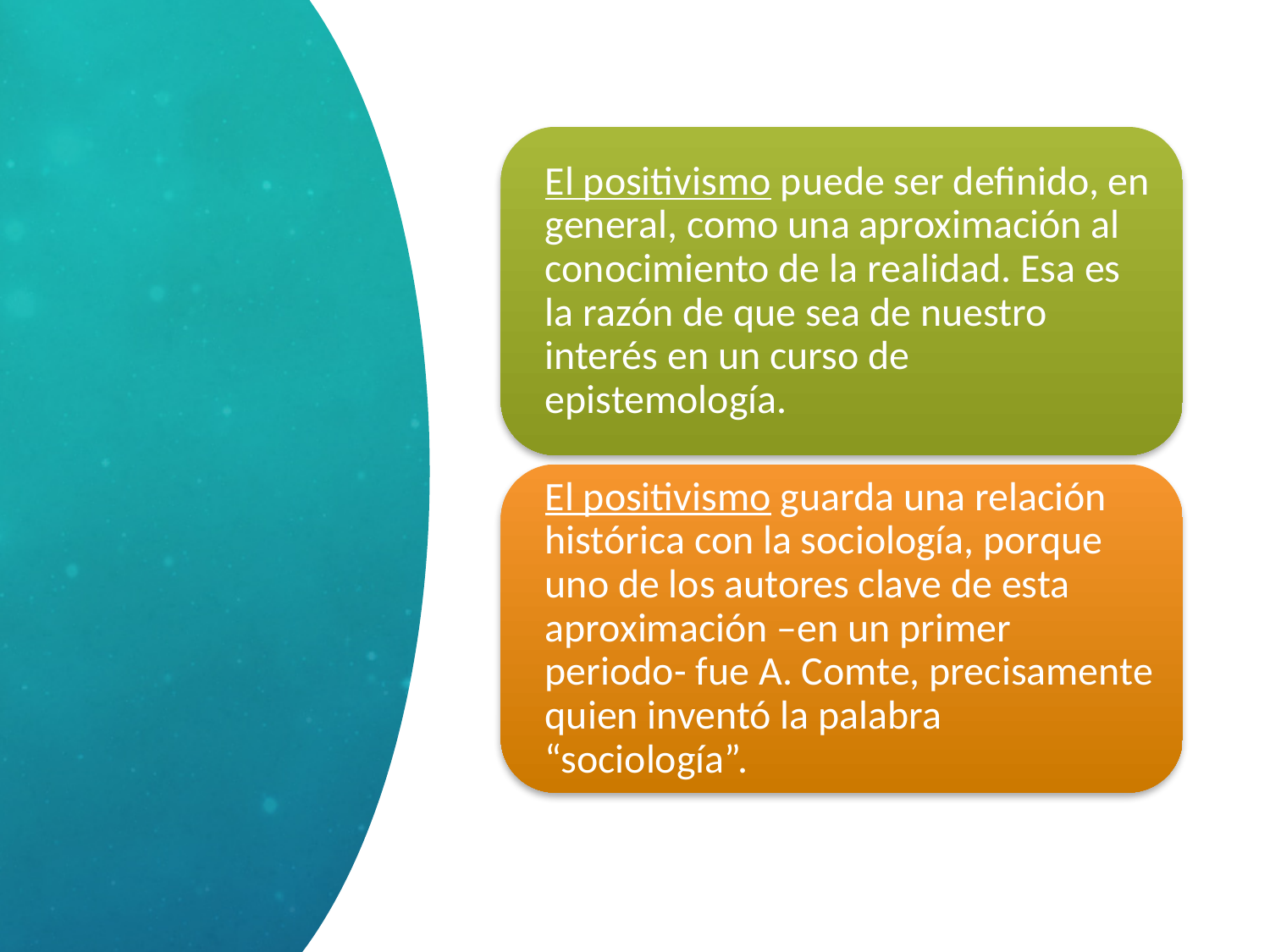

El positivismo puede ser definido, en general, como una aproximación al conocimiento de la realidad. Esa es la razón de que sea de nuestro interés en un curso de epistemología.
El positivismo guarda una relación histórica con la sociología, porque uno de los autores clave de esta aproximación –en un primer periodo- fue A. Comte, precisamente quien inventó la palabra “sociología”.